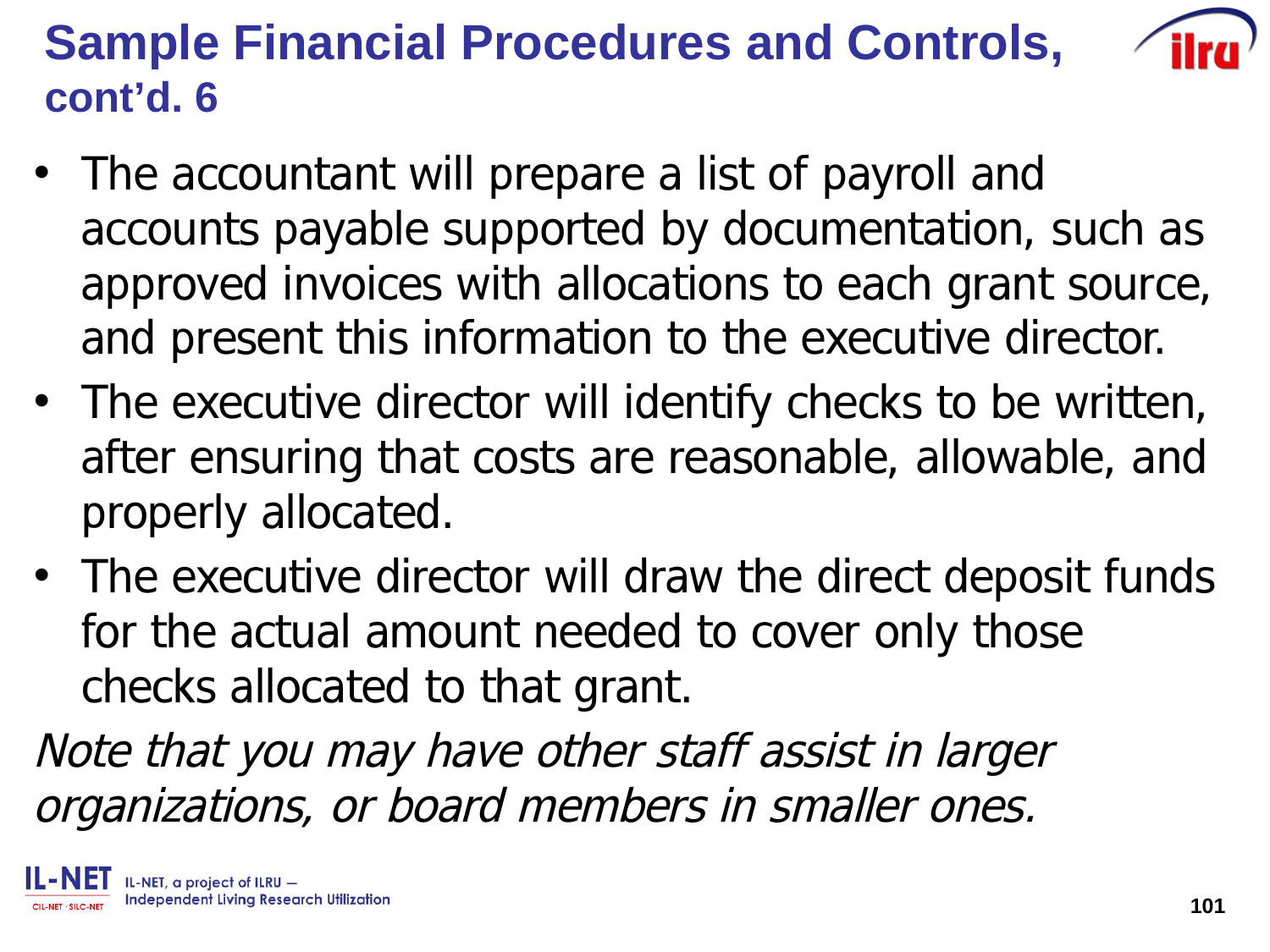

# Sample Financial Procedures and Controls, cont’d. 6
The accountant will prepare a list of payroll and accounts payable supported by documentation, such as approved invoices with allocations to each grant source, and present this information to the executive director.
The executive director will identify checks to be written, after ensuring that costs are reasonable, allowable, and properly allocated.
The executive director will draw the direct deposit funds for the actual amount needed to cover only those checks allocated to that grant.
Note that you may have other staff assist in larger organizations, or board members in smaller ones.